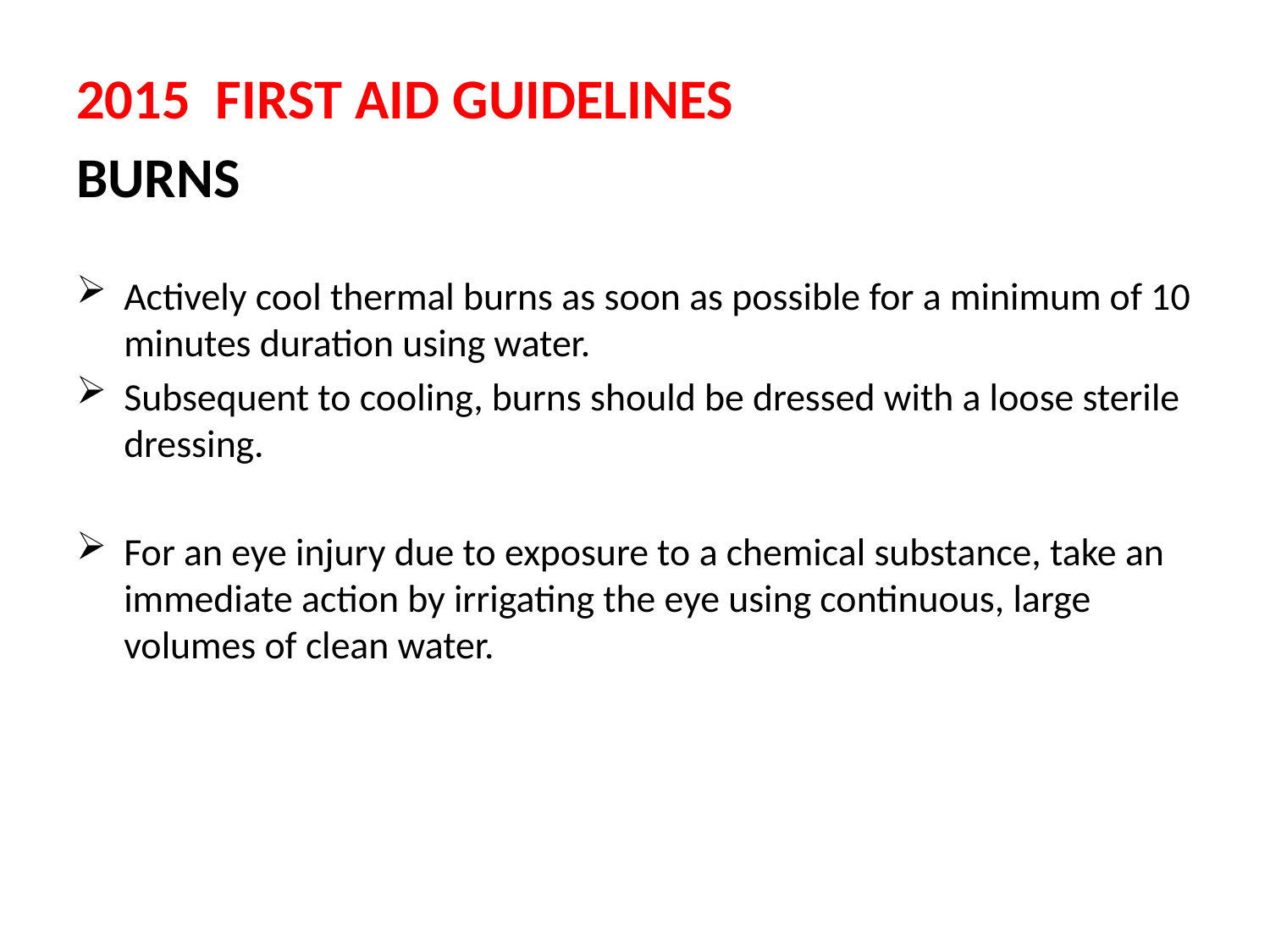

2015  FIRST AID GUIDELINES
BURNS

Actively cool thermal burns as soon as possible for a minimum of 10 minutes duration using water.
Subsequent to cooling, burns should be dressed with a loose sterile dressing.

For an eye injury due to exposure to a chemical substance, take an immediate action by irrigating the eye using continuous, large volumes of clean water.